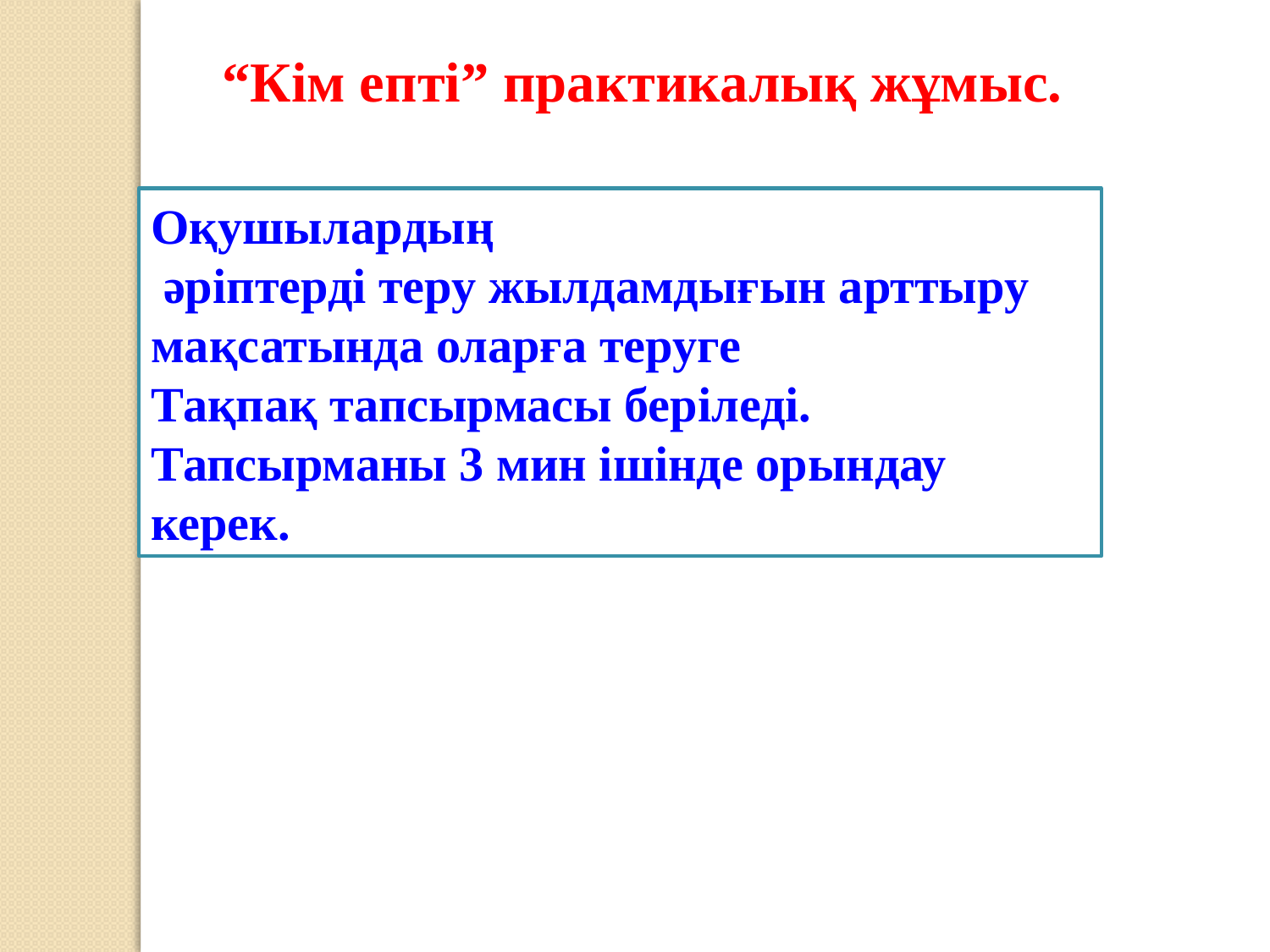

“Кім епті” практикалық жұмыс.
Оқушылардың
 әріптерді теру жылдамдығын арттыру мақсатында оларға теруге
Тақпақ тапсырмасы беріледі. Тапсырманы 3 мин ішінде орындау керек.